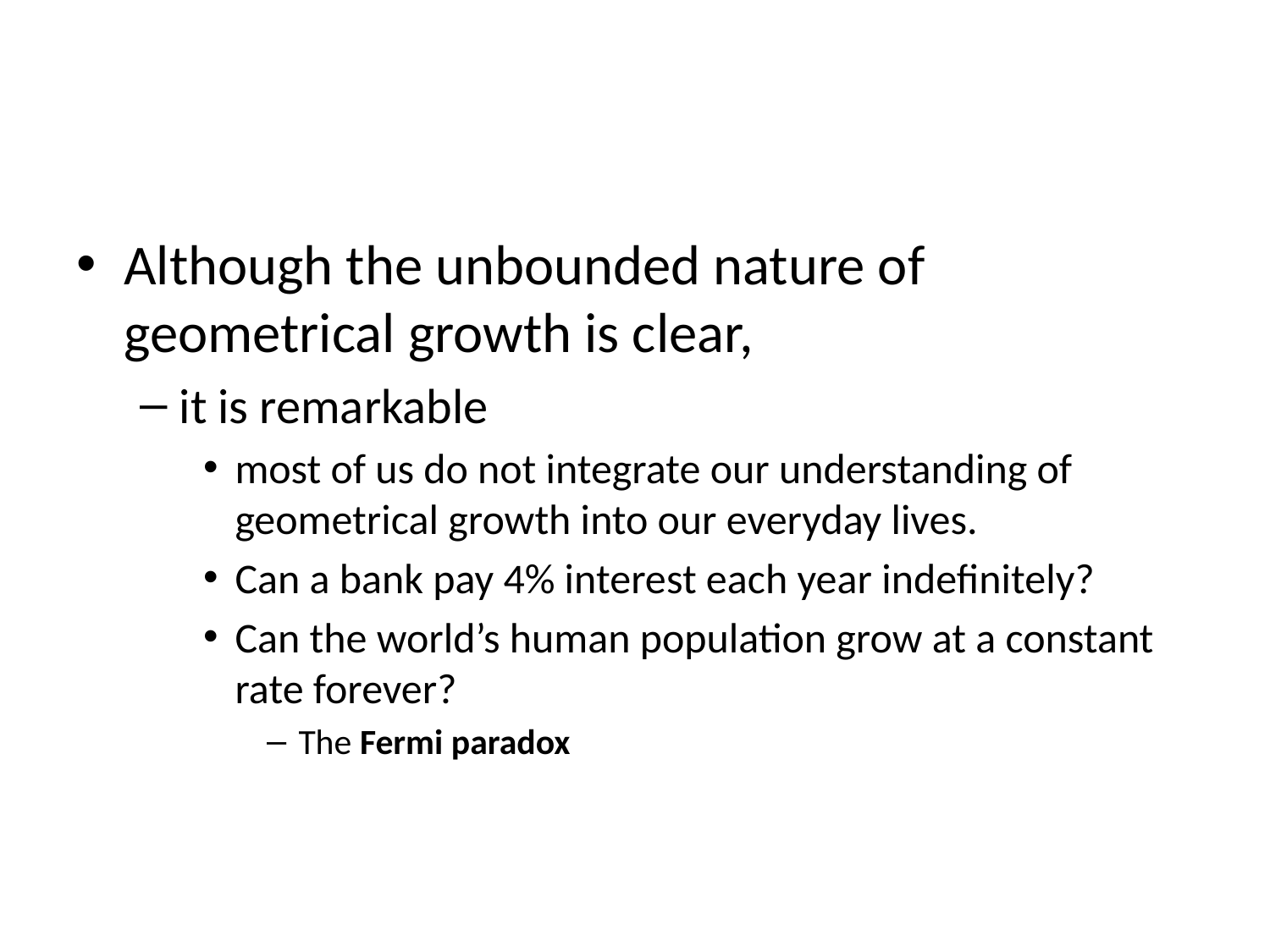

#
Although the unbounded nature of geometrical growth is clear,
it is remarkable
most of us do not integrate our understanding of geometrical growth into our everyday lives.
Can a bank pay 4% interest each year indefinitely?
Can the world’s human population grow at a constant rate forever?
The Fermi paradox